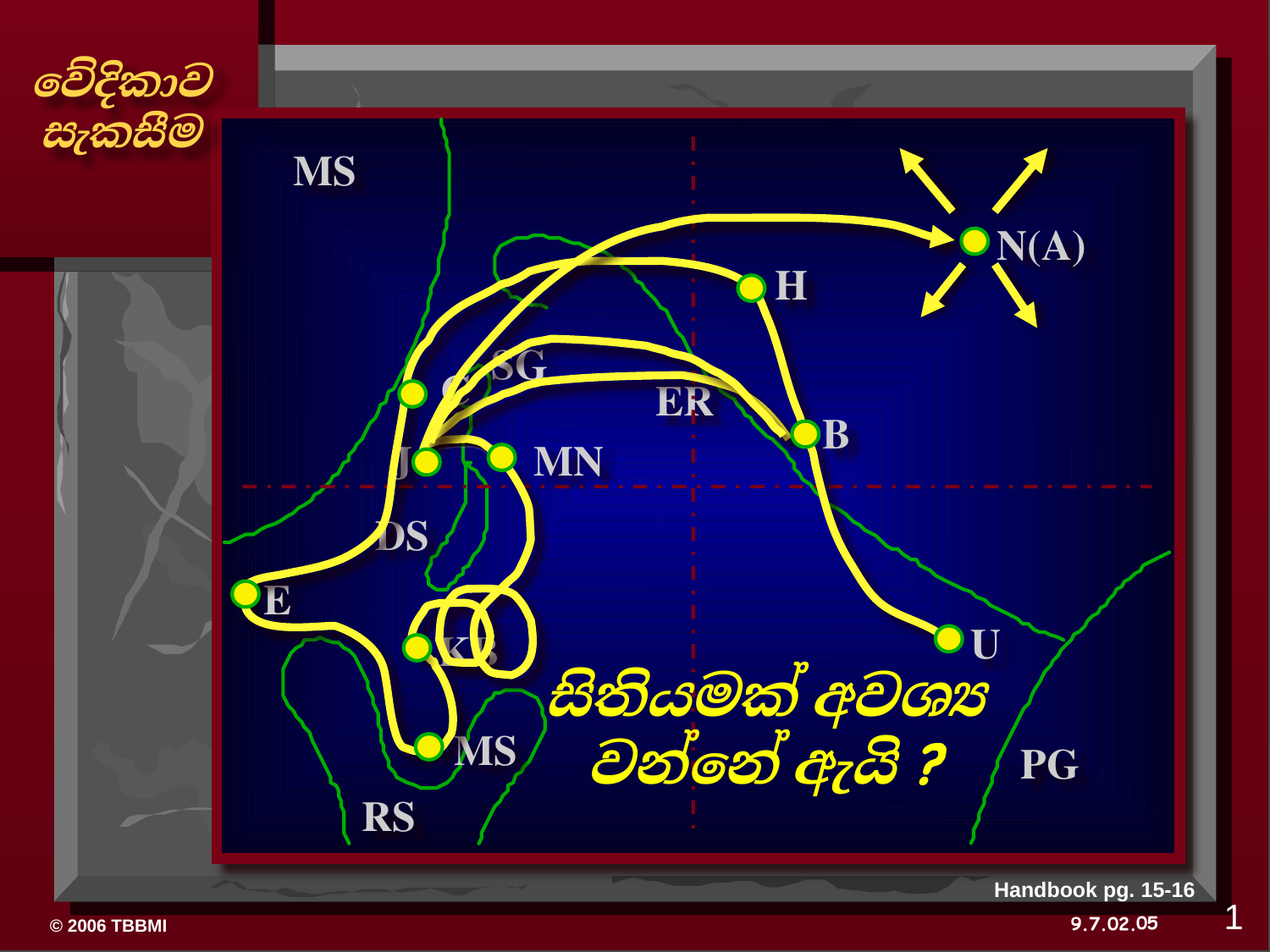

MS

N(A)

H

SG

C

ER

B

J
MN

DS

E

U
KB

සිතියමක් අවශ්‍ය වන්නේ ඇයි ?
MS
PG

RS

Handbook pg. 15-16
1
05